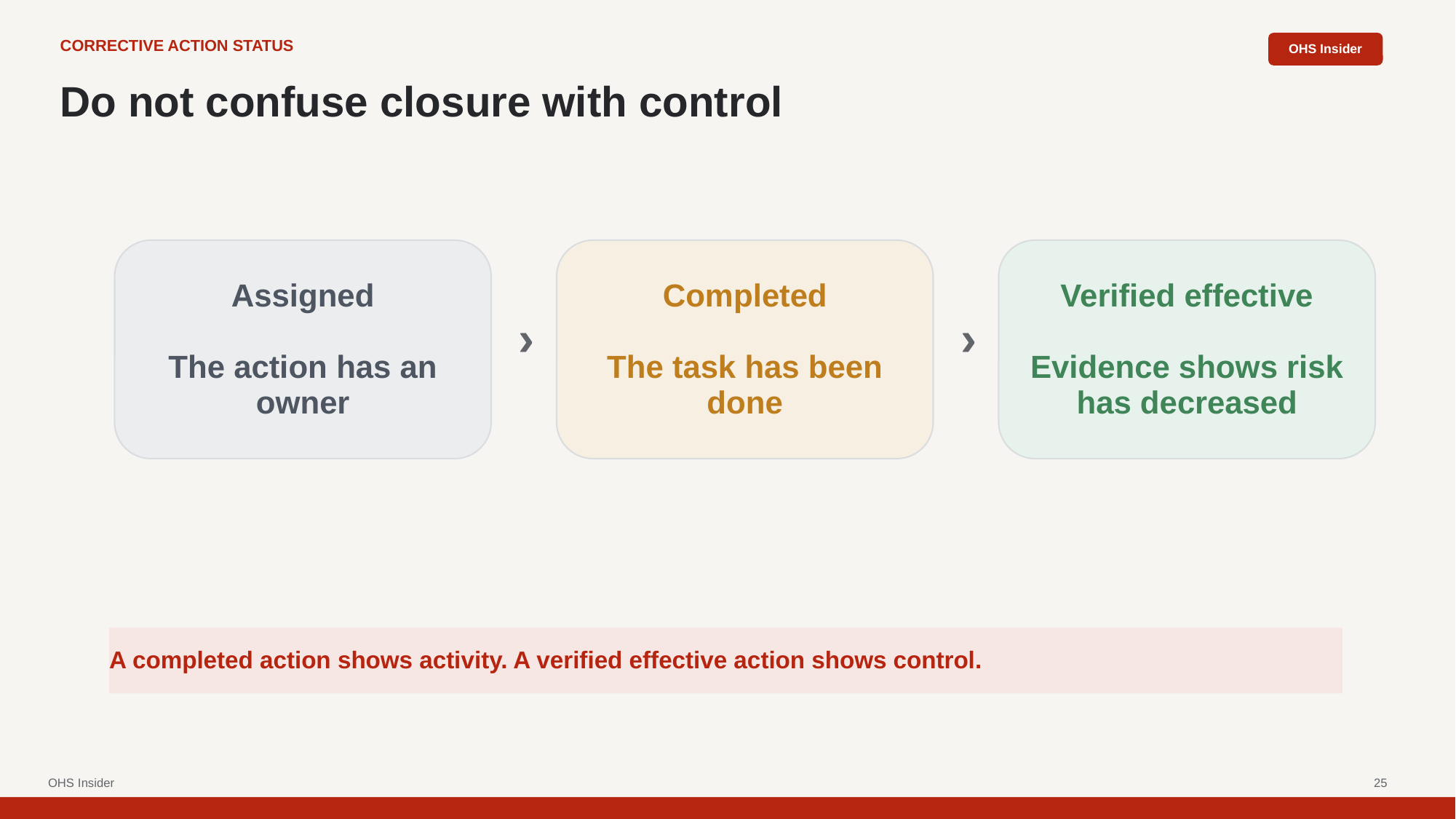

OHS Insider
CORRECTIVE ACTION STATUS
Do not confuse closure with control
Assigned

The action has an owner
Completed

The task has been done
Verified effective

Evidence shows risk has decreased
›
›
A completed action shows activity. A verified effective action shows control.
OHS Insider
25